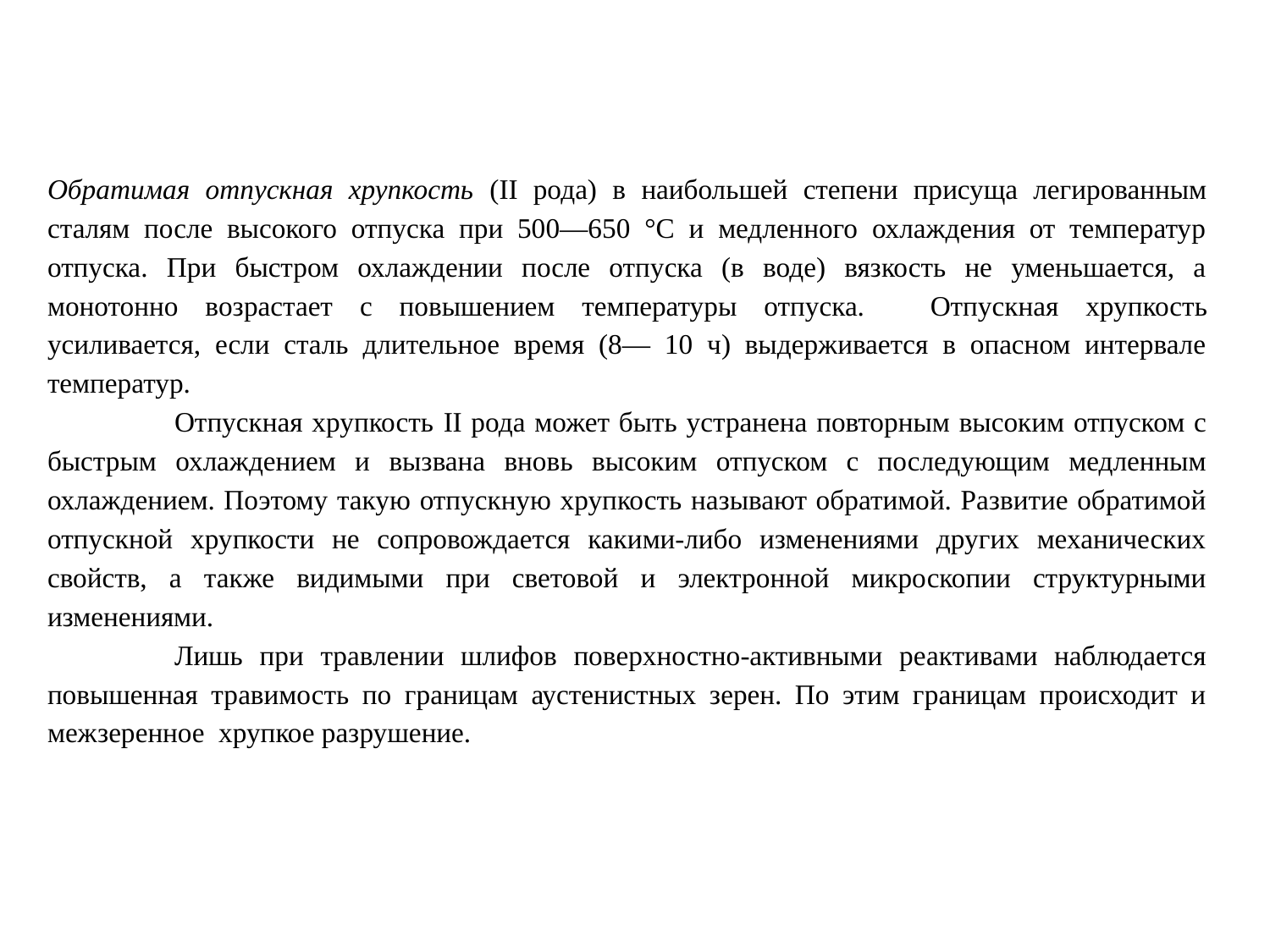

Обратимая отпускная хрупкость (II рода) в наибольшей степени присуща легированным сталям после высокого отпуска при 500—650 °С и медленного охлаждения от температур отпуска. При быстром охлаждении после отпуска (в воде) вязкость не уменьшается, а монотонно возрастает с повышением температуры отпуска. 	Отпускная хрупкость усиливается, если сталь длительное время (8— 10 ч) выдерживается в опасном интервале температур.
	Отпускная хрупкость II рода может быть устранена повторным высоким отпуском с быстрым охлаждением и вызвана вновь высоким отпуском с последующим медленным охлаждением. Поэтому такую отпускную хрупкость называют обратимой. Развитие обратимой отпускной хрупкости не сопровождается какими-либо изменениями других механических свойств, а также видимыми при световой и электронной микроскопии структурными изменениями.
	Лишь при травлении шлифов поверхностно-активными реактивами наблюдается повышенная травимость по границам аустенистных зерен. По этим границам происходит и межзеренное  хрупкое разрушение.